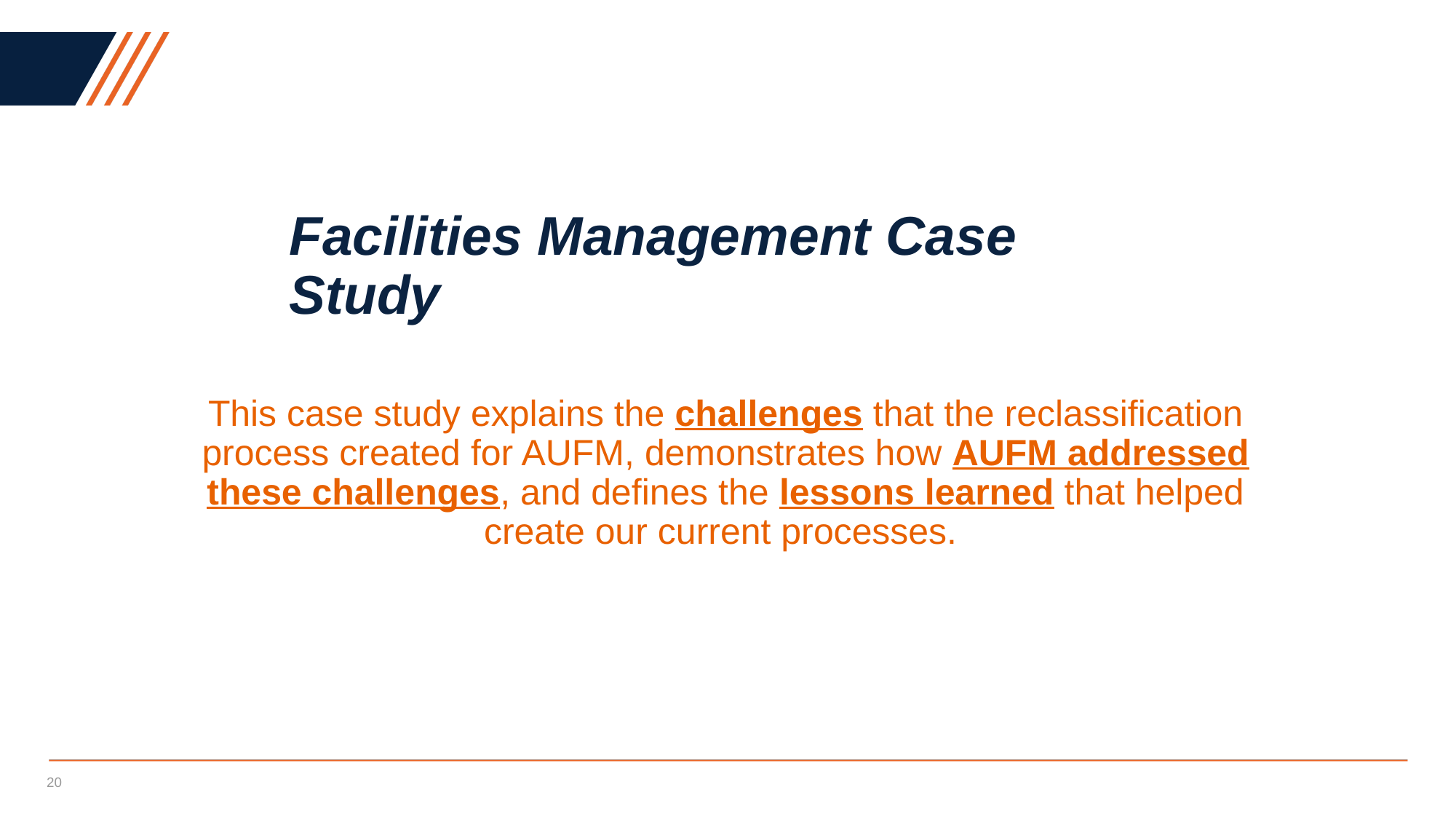

Facilities Management Case Study
This case study explains the challenges that the reclassification process created for AUFM, demonstrates how AUFM addressed these challenges, and defines the lessons learned that helped create our current processes.

20